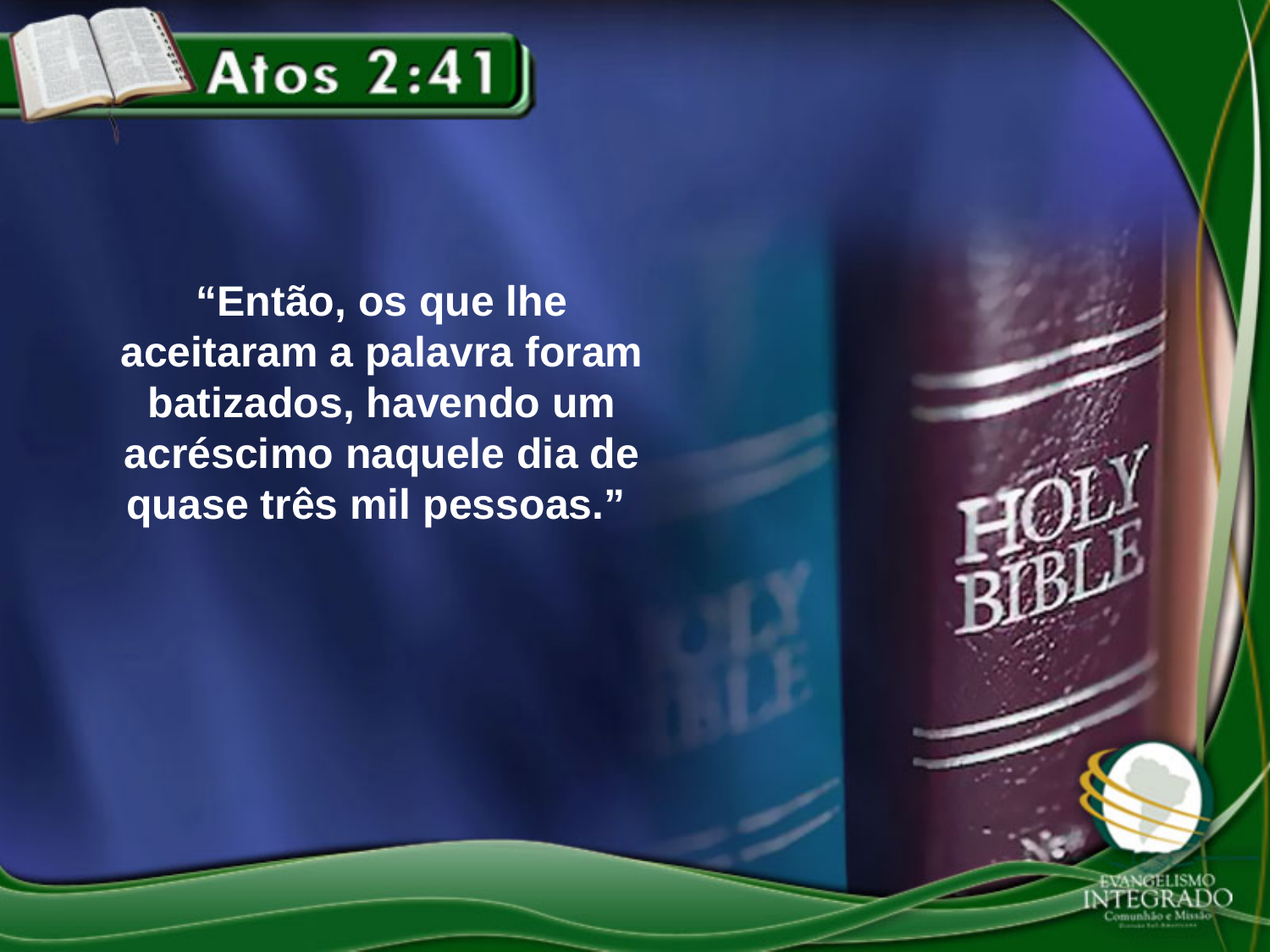

“Então, os que lhe aceitaram a palavra foram batizados, havendo um acréscimo naquele dia de quase três mil pessoas.”